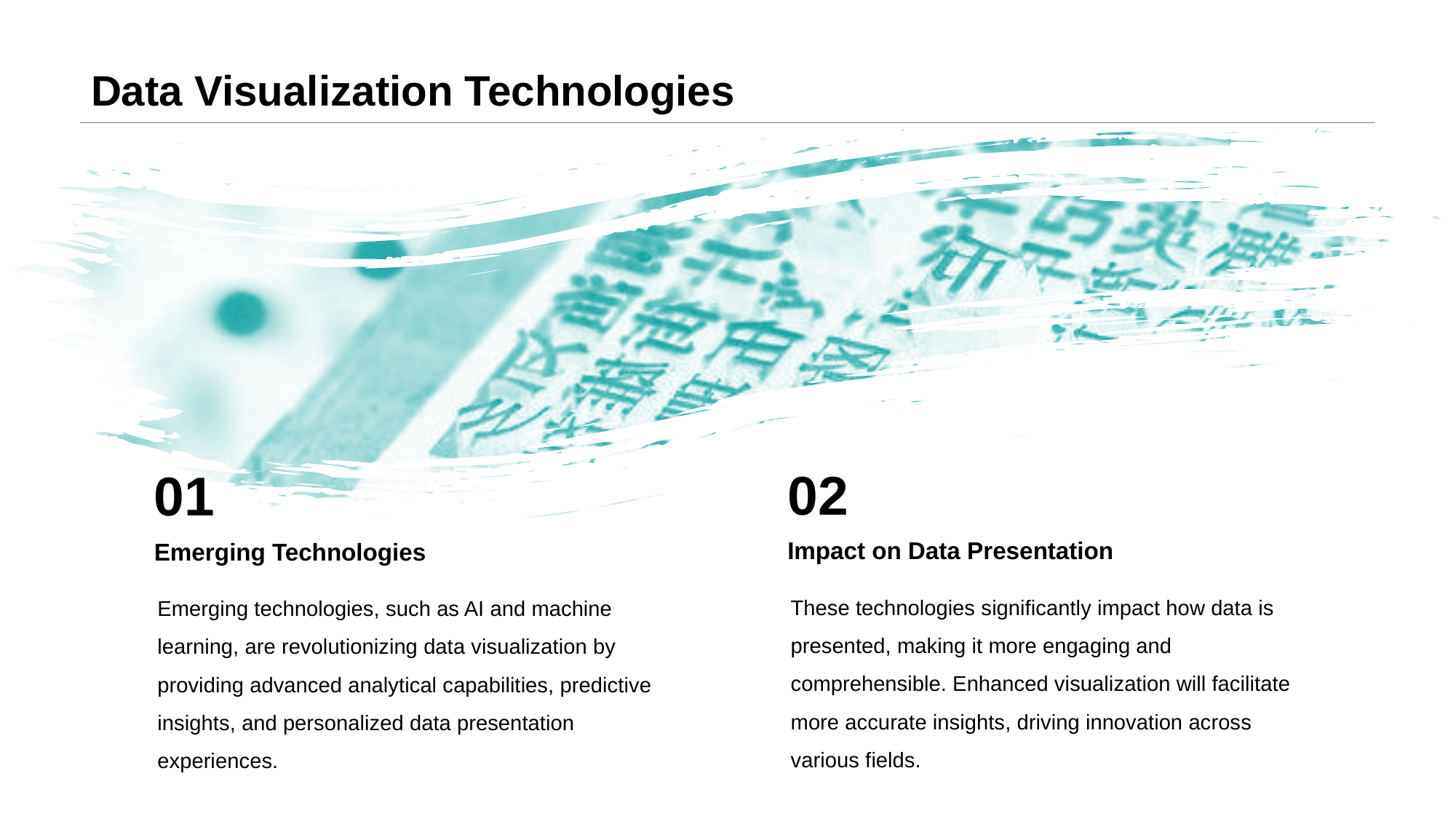

# Data Visualization Technologies

02
01
Impact on Data Presentation
Emerging Technologies
These technologies significantly impact how data is presented, making it more engaging and comprehensible. Enhanced visualization will facilitate more accurate insights, driving innovation across various fields.
Emerging technologies, such as AI and machine learning, are revolutionizing data visualization by providing advanced analytical capabilities, predictive insights, and personalized data presentation experiences.